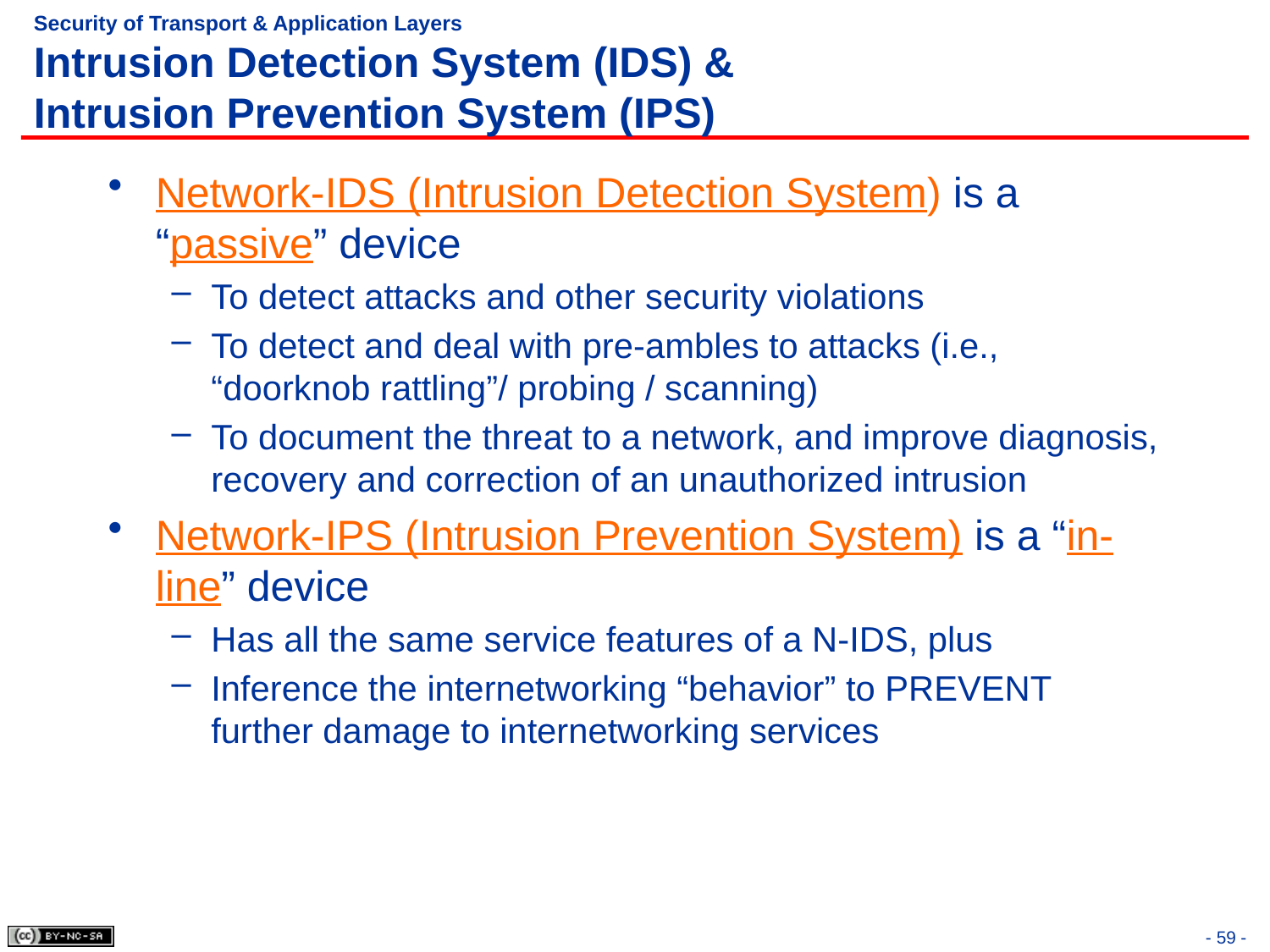

# Security of Transport & Application Layers Intrusion Detection System (IDS) & Intrusion Prevention System (IPS)
Network-IDS (Intrusion Detection System) is a “passive” device
To detect attacks and other security violations
To detect and deal with pre-ambles to attacks (i.e., “doorknob rattling”/ probing / scanning)
To document the threat to a network, and improve diagnosis, recovery and correction of an unauthorized intrusion
Network-IPS (Intrusion Prevention System) is a “in-line” device
Has all the same service features of a N-IDS, plus
Inference the internetworking “behavior” to PREVENT further damage to internetworking services
- 59 -